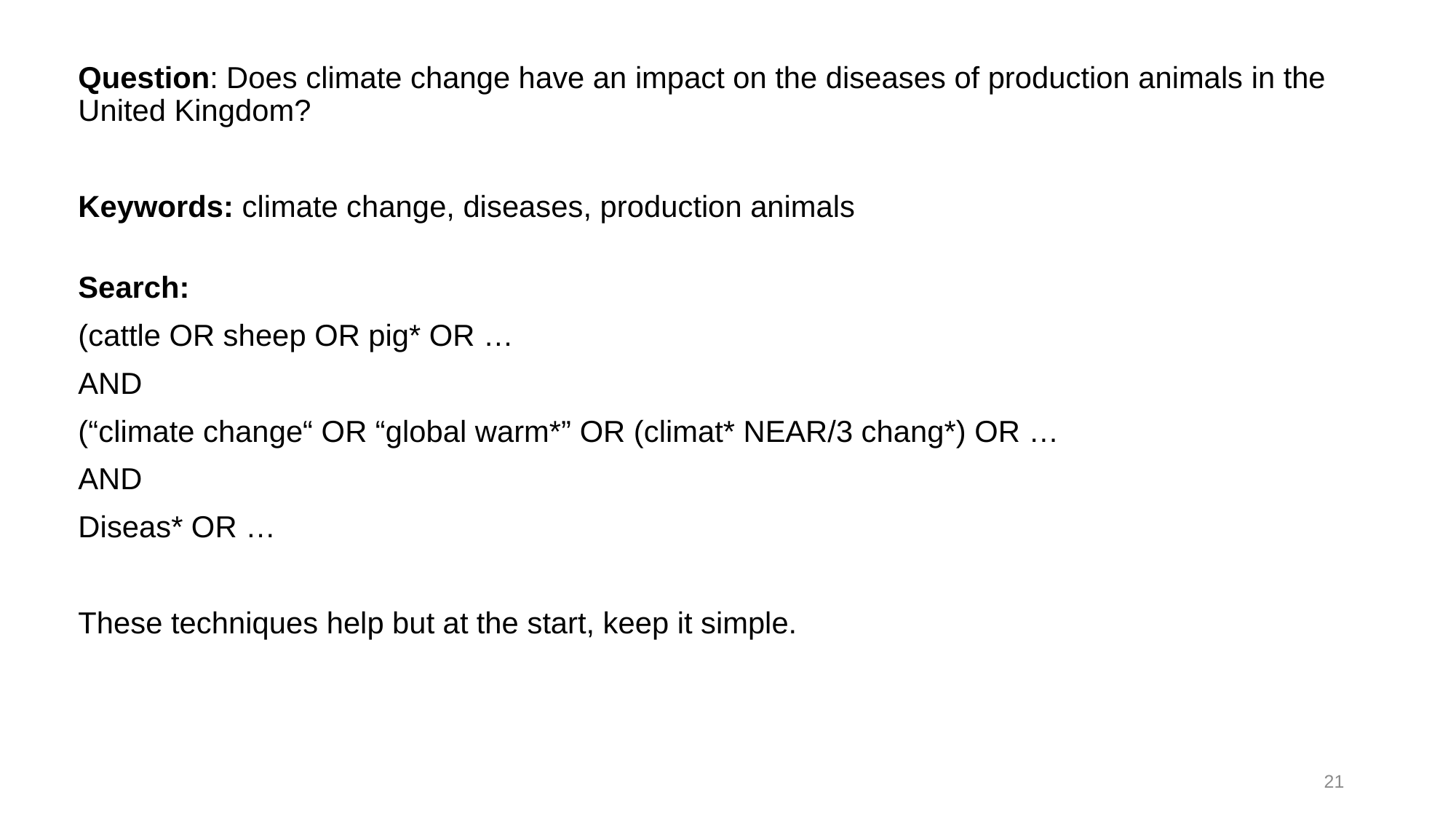

Question: Does climate change have an impact on the diseases of production animals in the United Kingdom?

Keywords: climate change, diseases, production animals
Search:
(cattle OR sheep OR pig* OR …
AND
(“climate change“ OR “global warm*” OR (climat* NEAR/3 chang*) OR …
AND
Diseas* OR …

These techniques help but at the start, keep it simple.

21